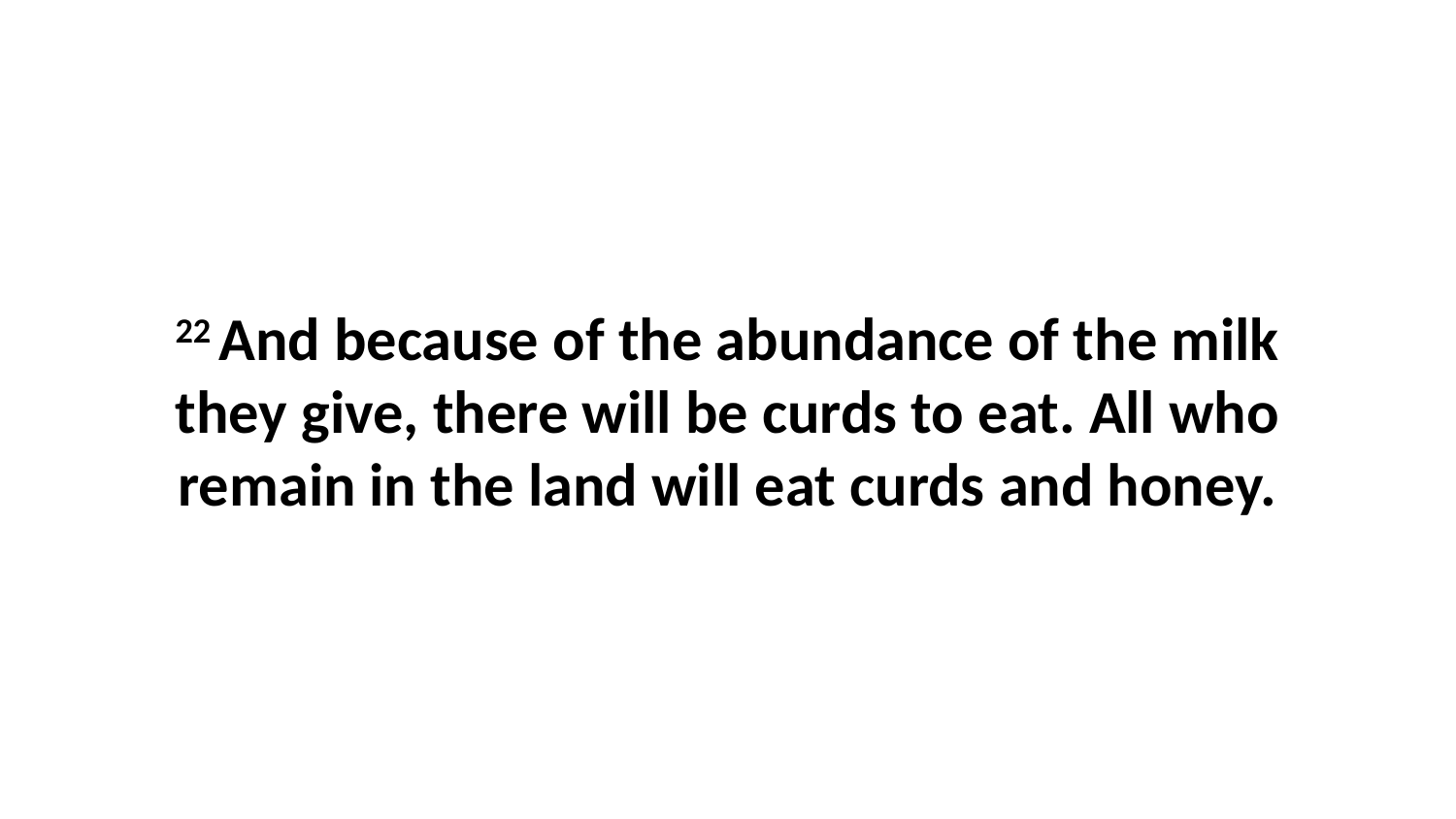

22 And because of the abundance of the milk they give, there will be curds to eat. All who remain in the land will eat curds and honey.